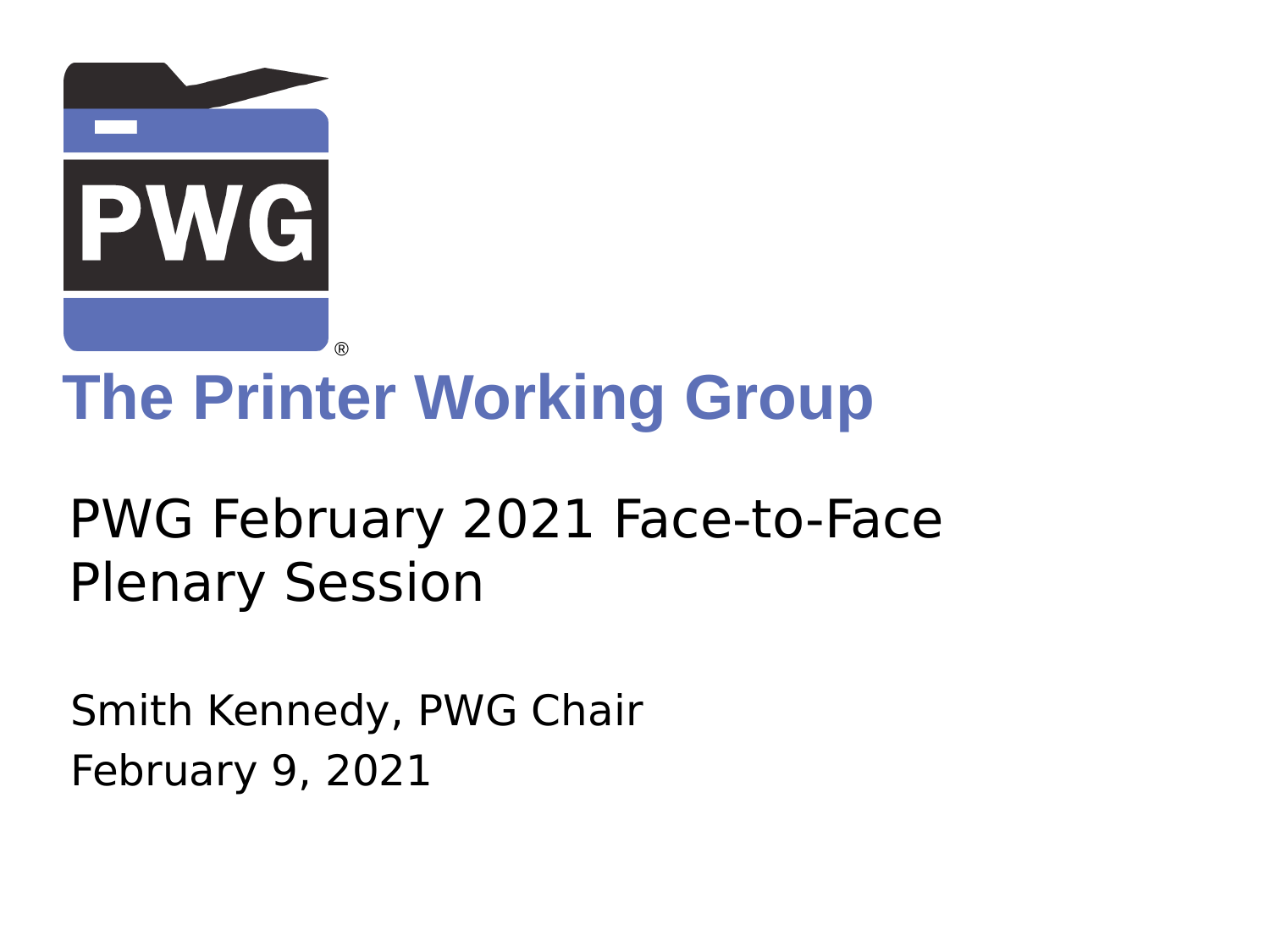

# PWG February 2021 Face-to-Face Plenary Session

Smith Kennedy, PWG Chair
February 9, 2021